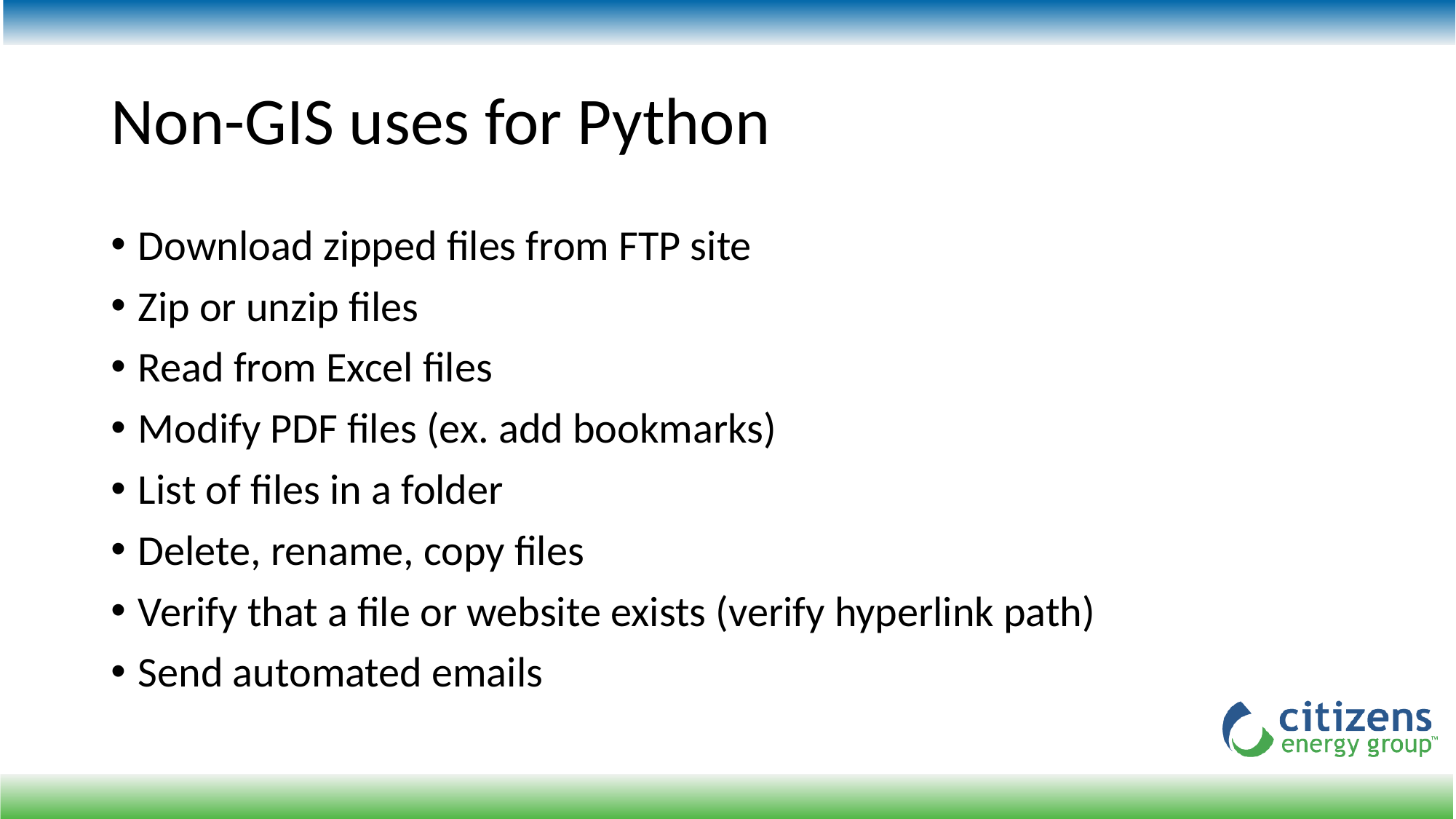

# Non-GIS uses for Python
Download zipped files from FTP site
Zip or unzip files
Read from Excel files
Modify PDF files (ex. add bookmarks)
List of files in a folder
Delete, rename, copy files
Verify that a file or website exists (verify hyperlink path)
Send automated emails